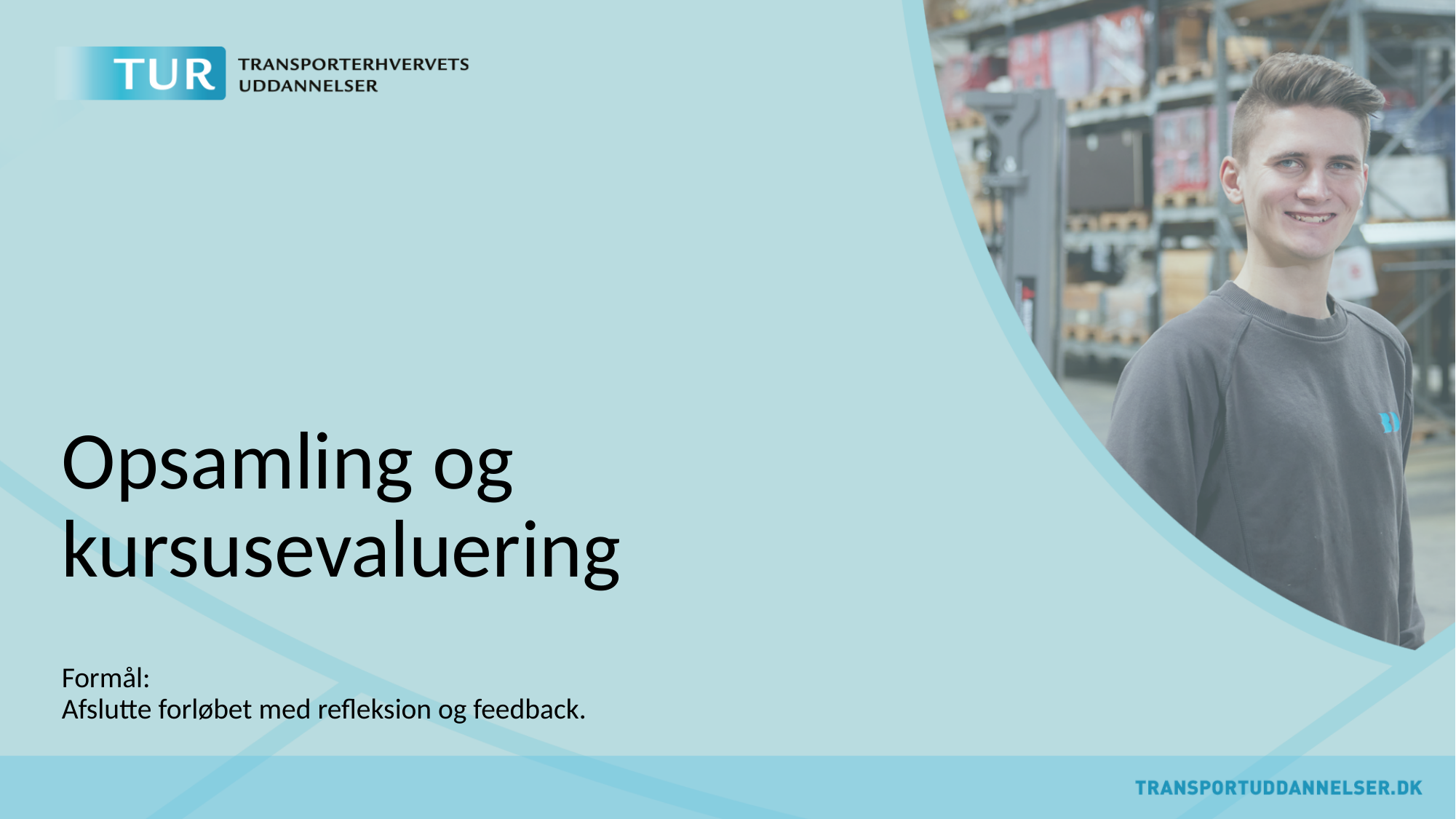

# Opsamling og kursusevaluering
Formål:  
Afslutte forløbet med refleksion og feedback.